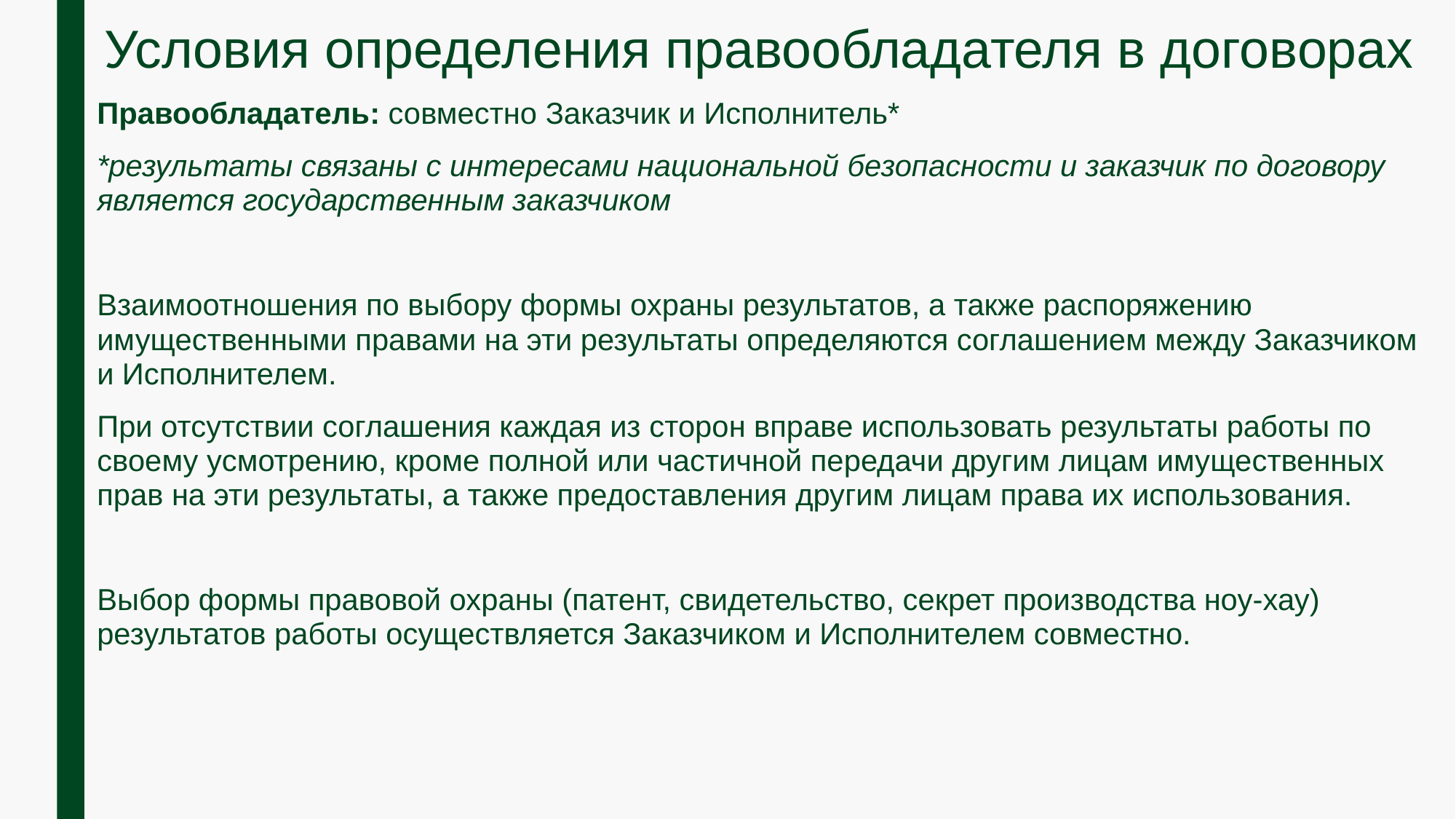

# Условия определения правообладателя в договорах
Правообладатель: совместно Заказчик и Исполнитель*
*результаты связаны с интересами национальной безопасности и заказчик по договору является государственным заказчиком

Взаимоотношения по выбору формы охраны результатов, а также распоряжению имущественными правами на эти результаты определяются соглашением между Заказчиком и Исполнителем.
При отсутствии соглашения каждая из сторон вправе использовать результаты работы по своему усмотрению, кроме полной или частичной передачи другим лицам имущественных прав на эти результаты, а также предоставления другим лицам права их использования.

Выбор формы правовой охраны (патент, свидетельство, секрет производства ноу-хау) результатов работы осуществляется Заказчиком и Исполнителем совместно.